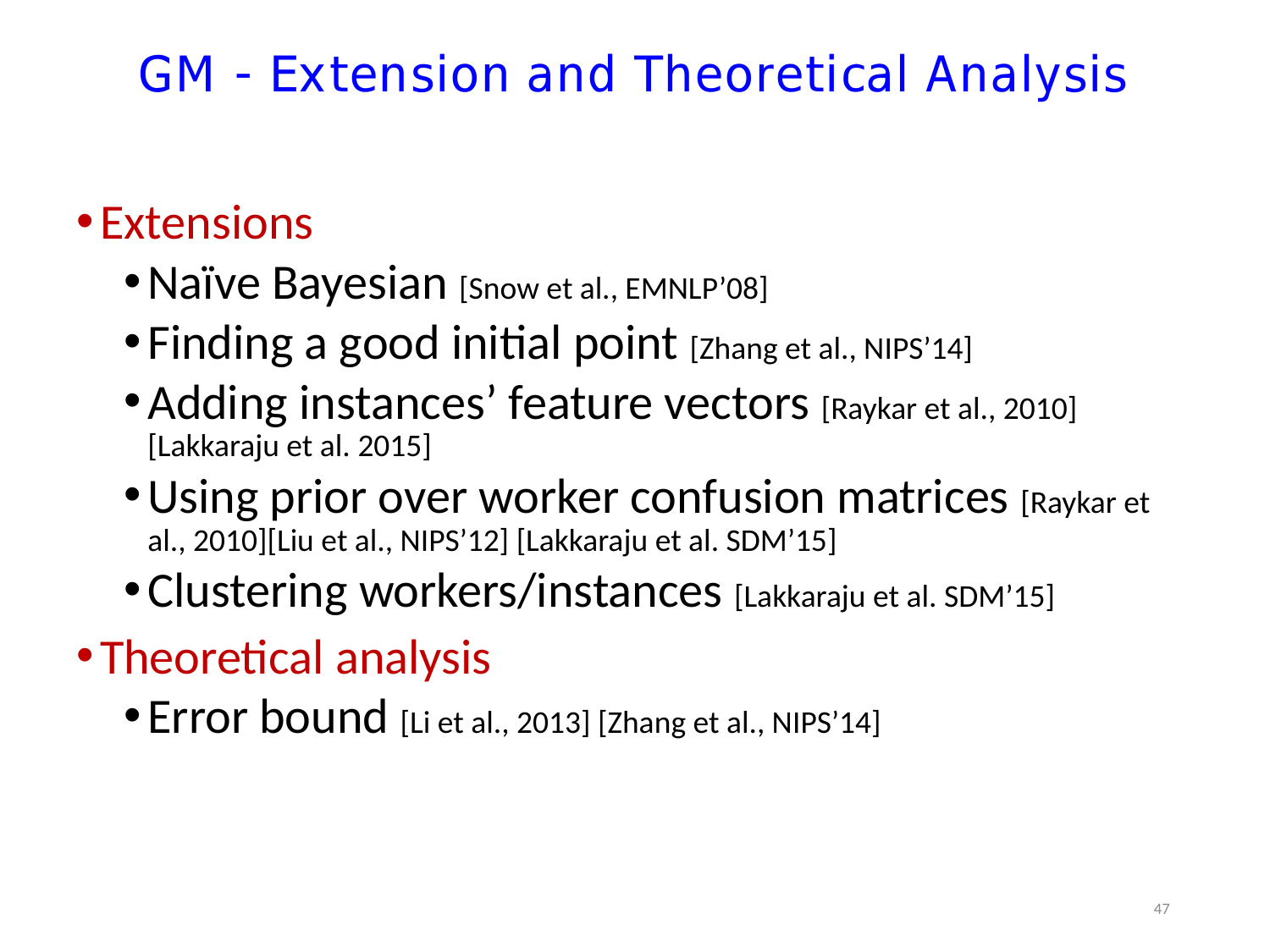

# GM - Extension and Theoretical Analysis
Extensions
Naïve Bayesian [Snow et al., EMNLP’08]
Finding a good initial point [Zhang et al., NIPS’14]
Adding instances’ feature vectors [Raykar et al., 2010] [Lakkaraju et al. 2015]
Using prior over worker confusion matrices [Raykar et al., 2010][Liu et al., NIPS’12] [Lakkaraju et al. SDM’15]
Clustering workers/instances [Lakkaraju et al. SDM’15]
Theoretical analysis
Error bound [Li et al., 2013] [Zhang et al., NIPS’14]

47